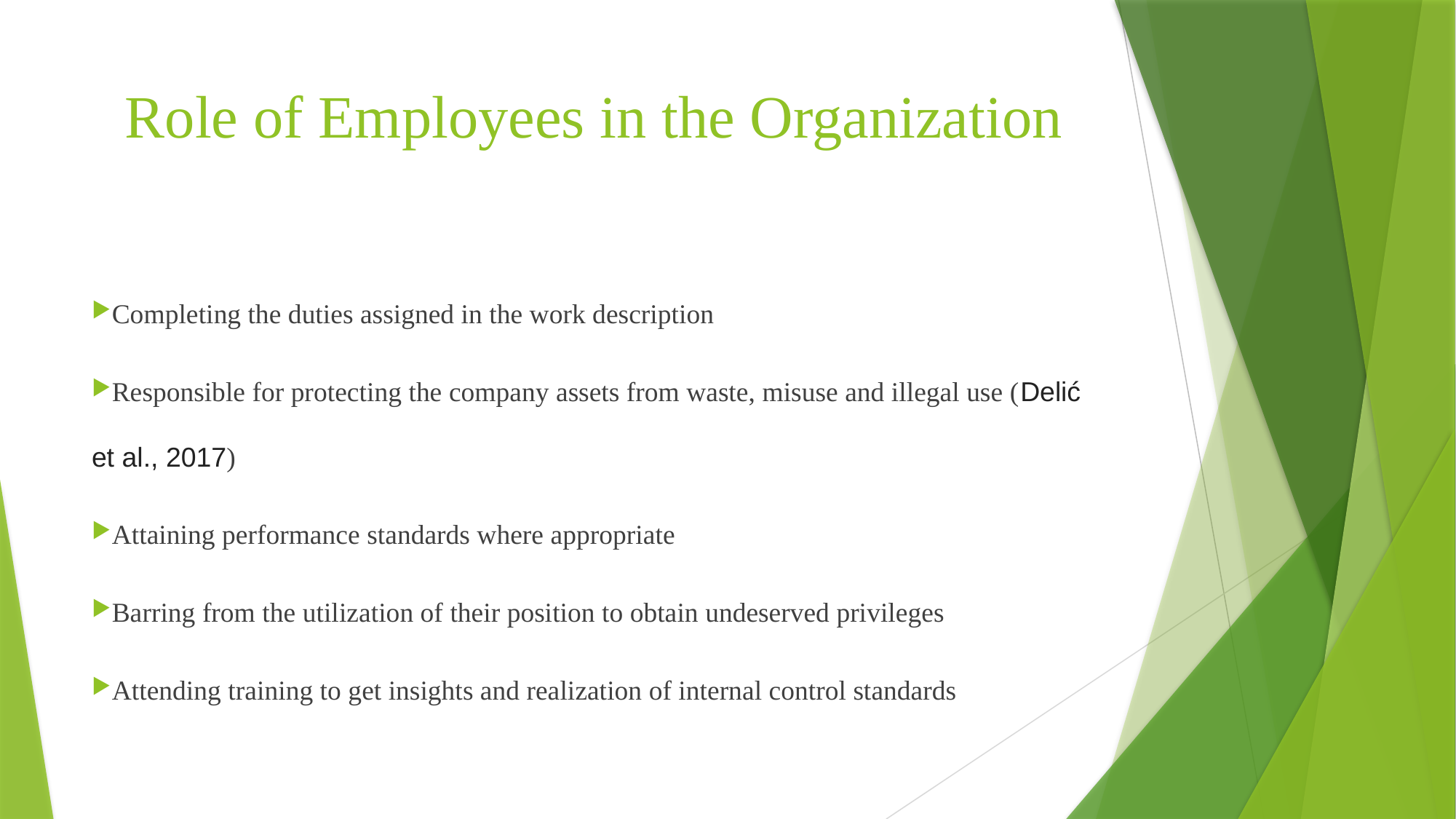

# Role of Employees in the Organization
Completing the duties assigned in the work description
Responsible for protecting the company assets from waste, misuse and illegal use (Delić et al., 2017)
Attaining performance standards where appropriate
Barring from the utilization of their position to obtain undeserved privileges
Attending training to get insights and realization of internal control standards